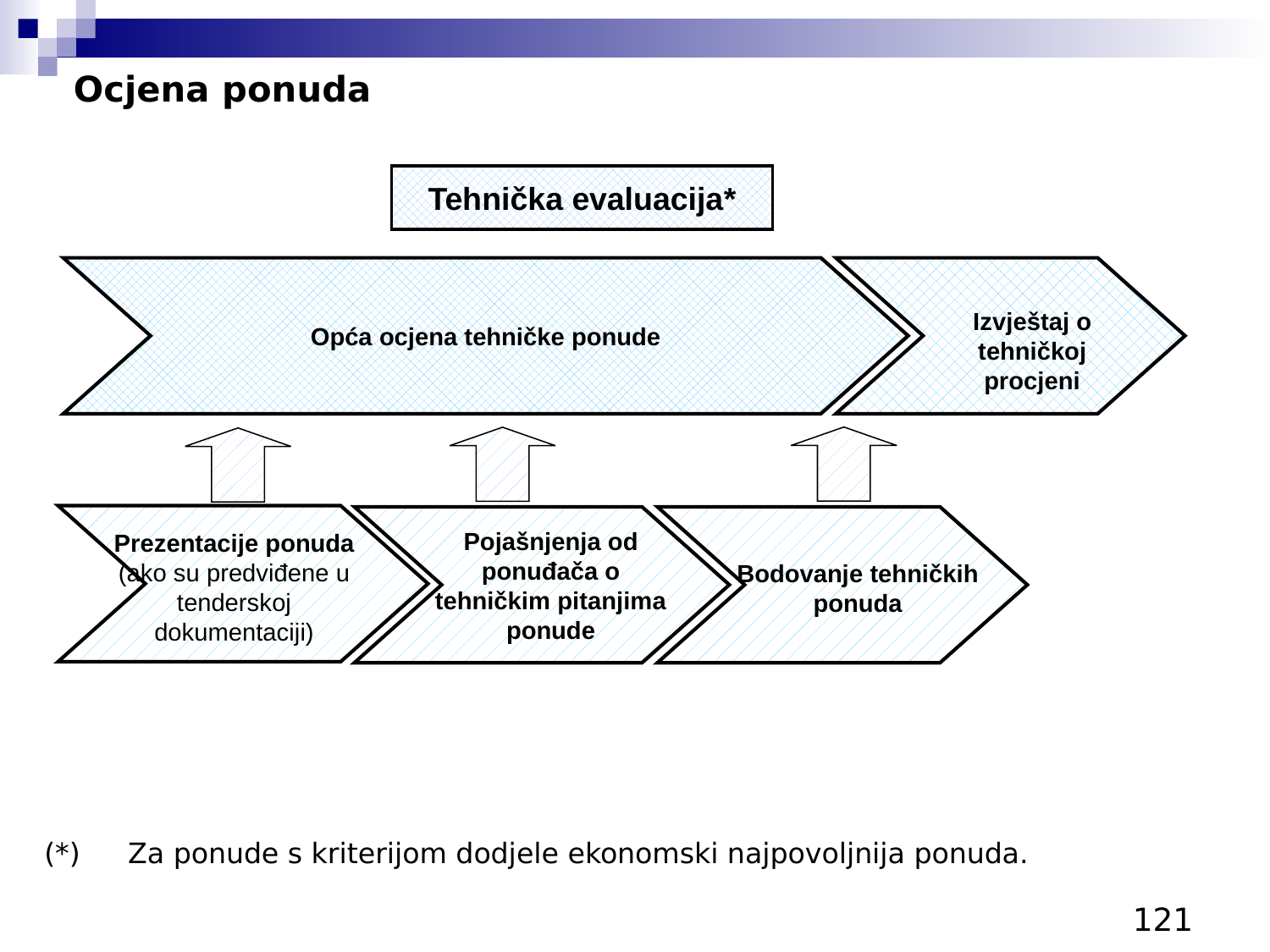

Ocjena ponuda
Tehnička evaluacija*

Izvještaj o tehničkoj procjeni
Opća ocjena tehničke ponude

Pojašnjenja od ponuđača o tehničkim pitanjima ponude
Prezentacije ponuda (ako su predviđene u tenderskoj dokumentaciji)
Bodovanje tehničkih ponuda
(*)	 Za ponude s kriterijom dodjele ekonomski najpovoljnija ponuda.